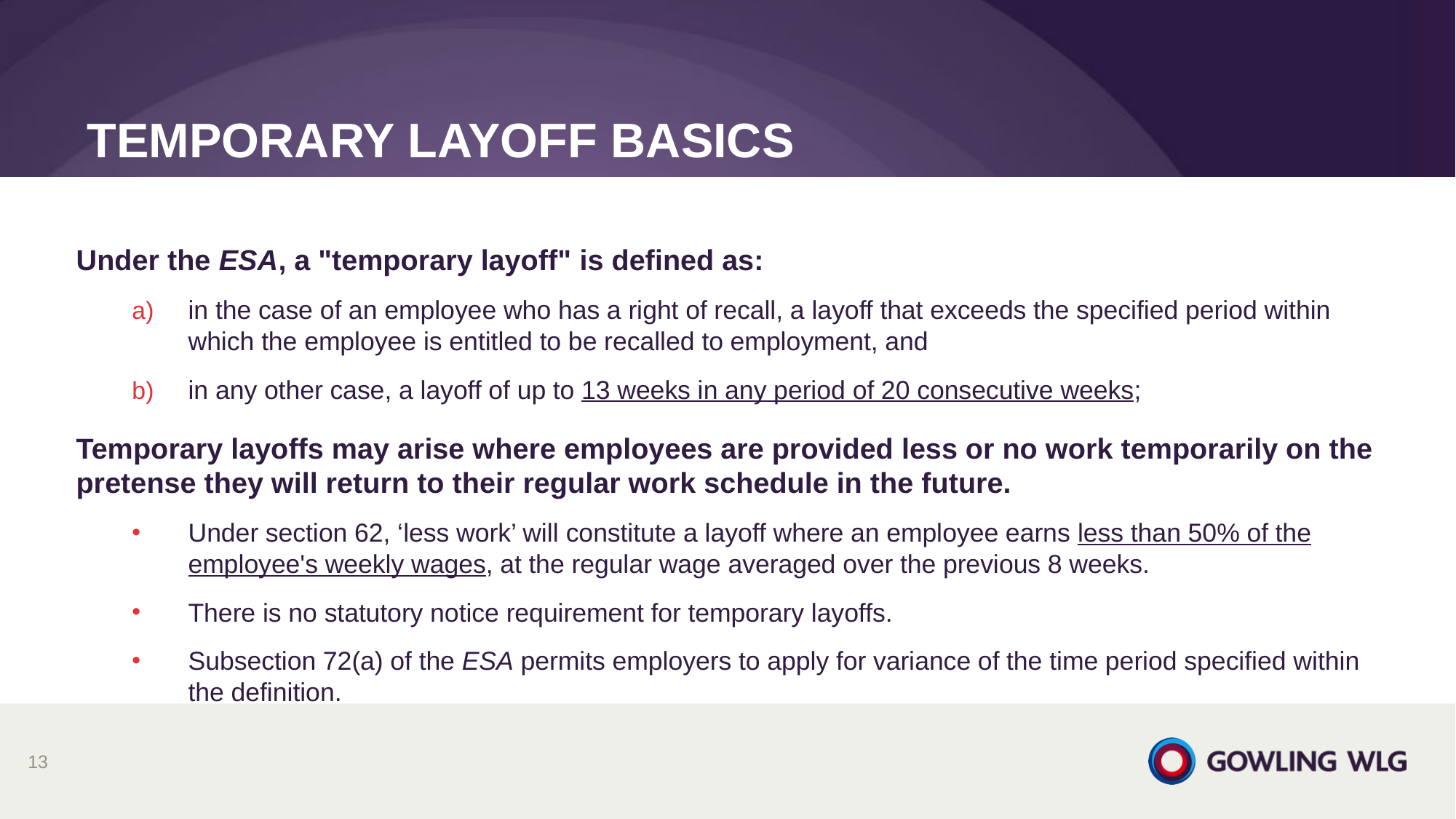

# temporary Layoff BASICS
Under the ESA, a "temporary layoff" is defined as:
in the case of an employee who has a right of recall, a layoff that exceeds the specified period within which the employee is entitled to be recalled to employment, and
in any other case, a layoff of up to 13 weeks in any period of 20 consecutive weeks;
Temporary layoffs may arise where employees are provided less or no work temporarily on the pretense they will return to their regular work schedule in the future.
Under section 62, ‘less work’ will constitute a layoff where an employee earns less than 50% of the employee's weekly wages, at the regular wage averaged over the previous 8 weeks.
There is no statutory notice requirement for temporary layoffs.
Subsection 72(a) of the ESA permits employers to apply for variance of the time period specified within the definition.

13